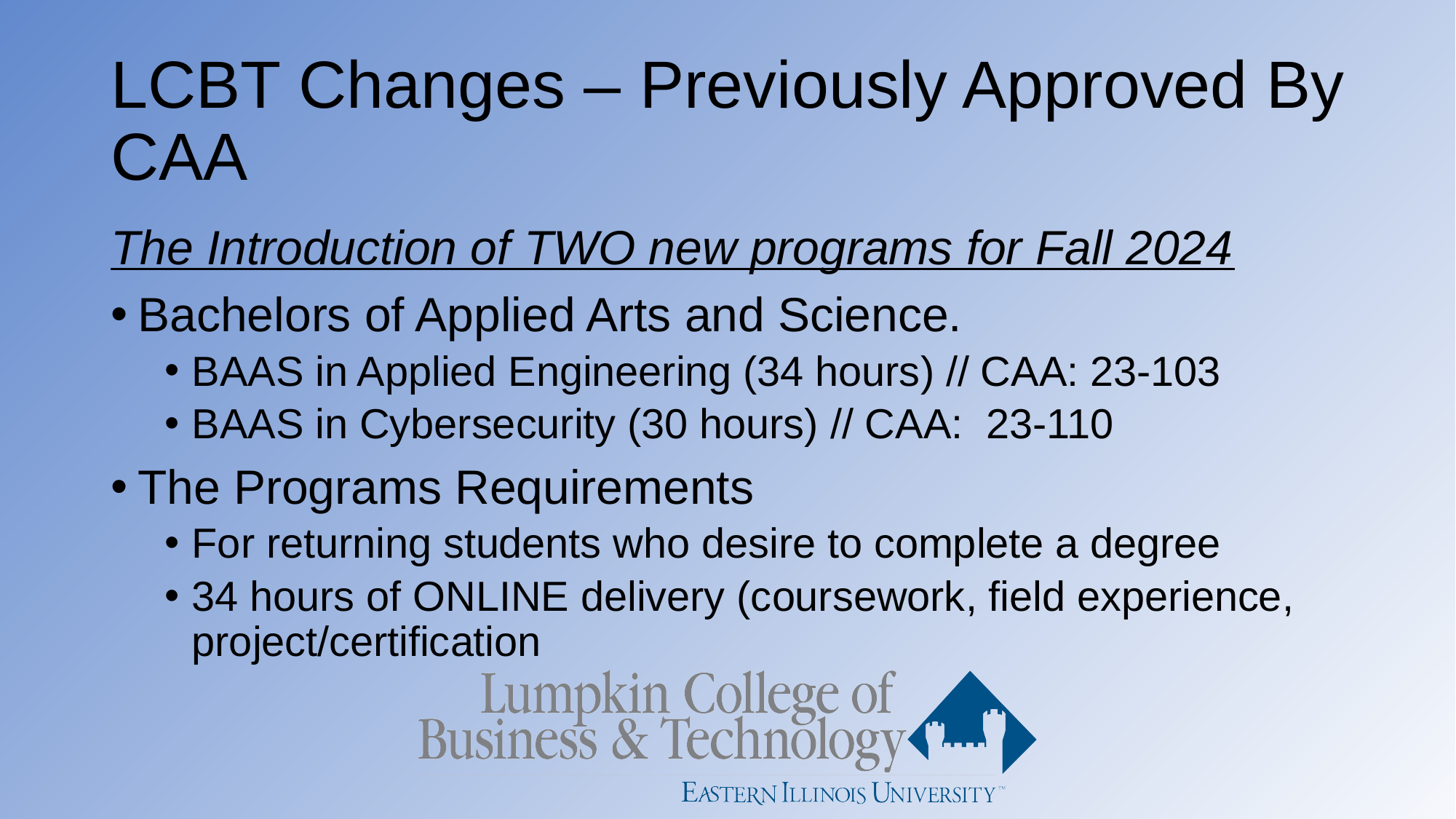

# LCBT Changes – Previously Approved By CAA
The Introduction of TWO new programs for Fall 2024
Bachelors of Applied Arts and Science.
BAAS in Applied Engineering (34 hours) // CAA: 23-103
BAAS in Cybersecurity (30 hours) // CAA:  23-110
The Programs Requirements
For returning students who desire to complete a degree
34 hours of ONLINE delivery (coursework, field experience, project/certification